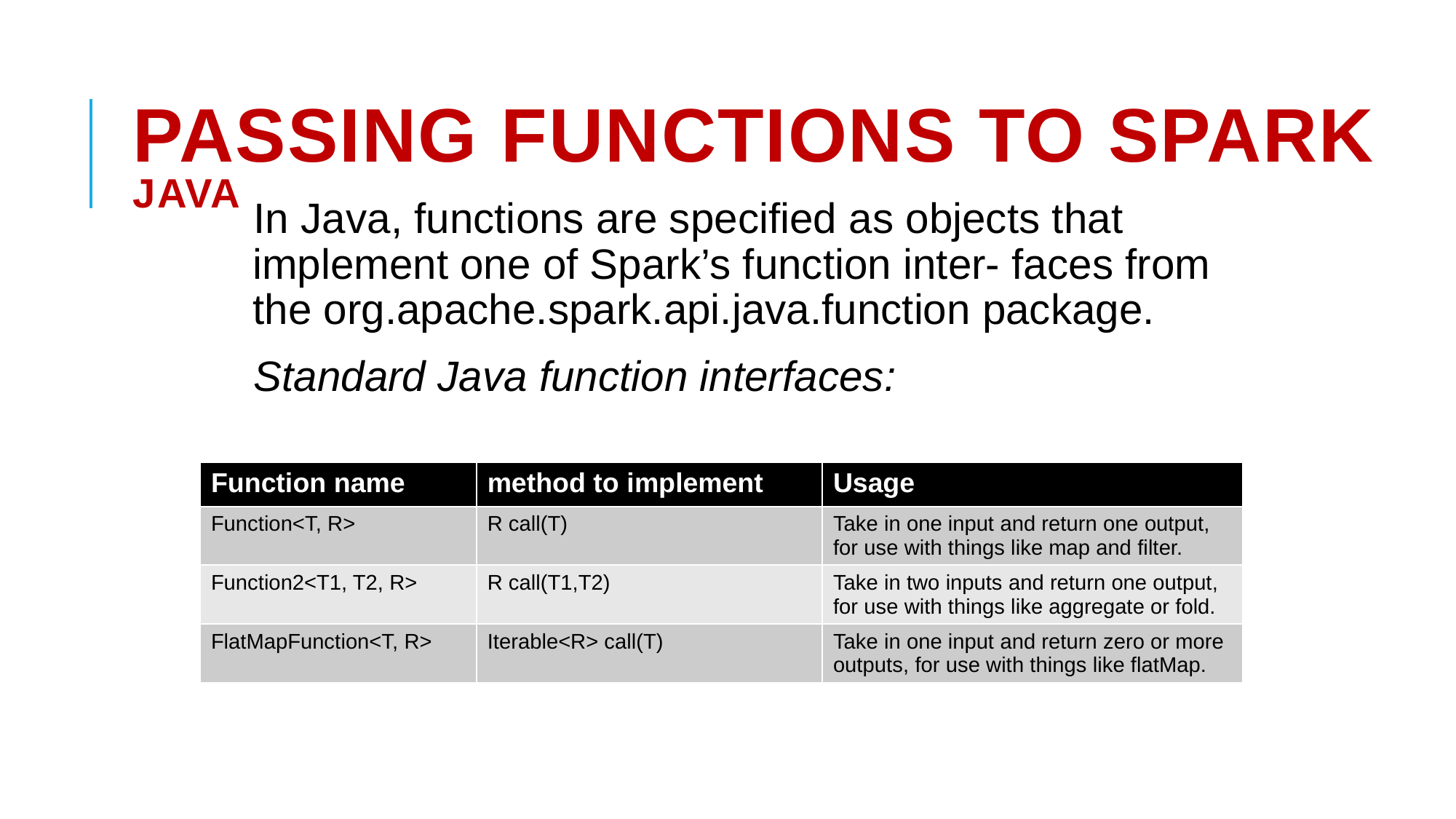

# Passing Functions to Spark Java
In Java, functions are specified as objects that implement one of Spark’s function inter‐ faces from the org.apache.spark.api.java.function package.
Standard Java function interfaces:
| Function name | method to implement | Usage |
| --- | --- | --- |
| Function<T, R> | R call(T) | Take in one input and return one output, for use with things like map and filter. |
| Function2<T1, T2, R> | R call(T1,T2) | Take in two inputs and return one output, for use with things like aggregate or fold. |
| FlatMapFunction<T, R> | Iterable<R> call(T) | Take in one input and return zero or more outputs, for use with things like flatMap. |